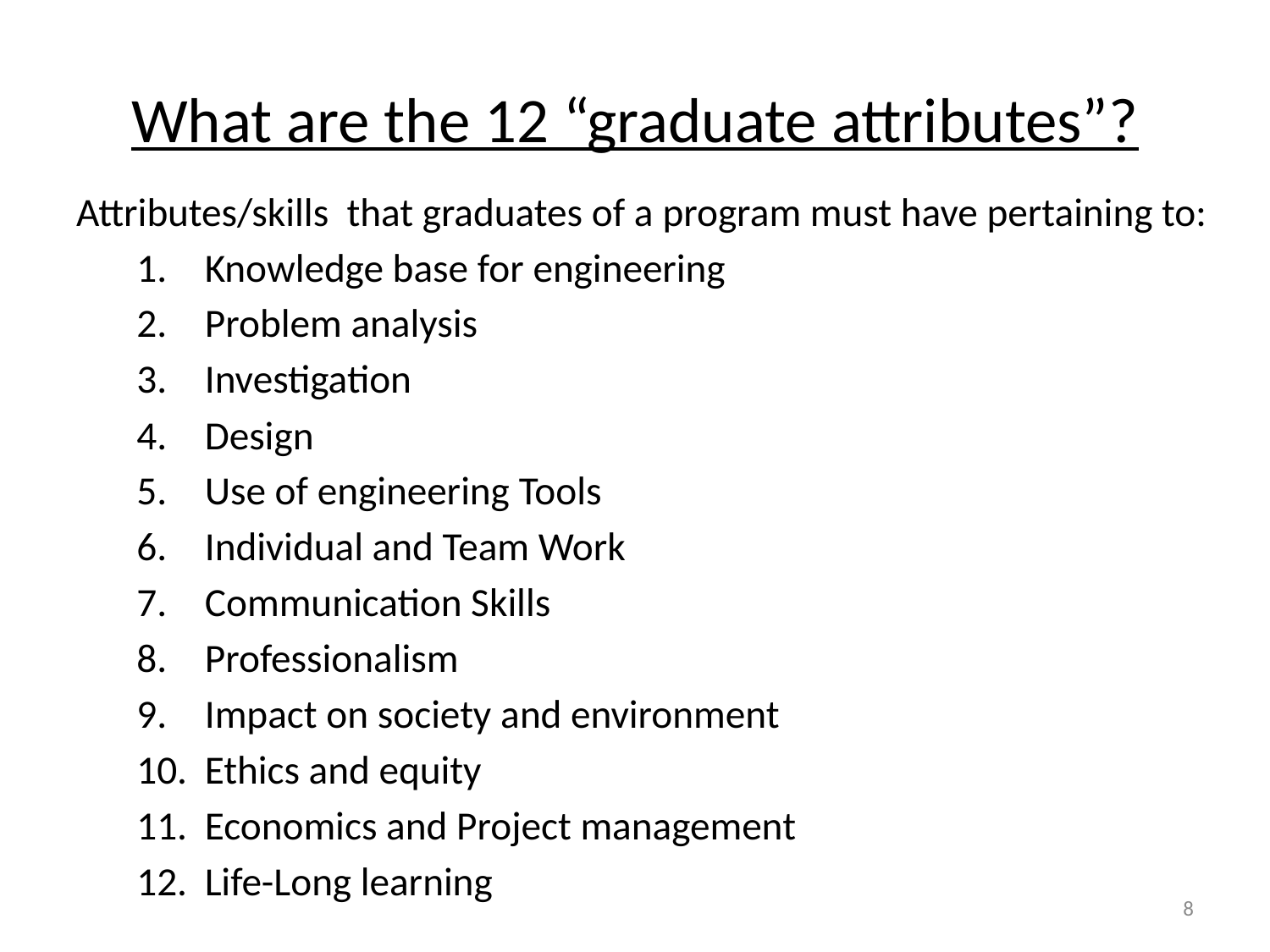

# What are the 12 “graduate attributes”?
Attributes/skills  that graduates of a program must have pertaining to:
Knowledge base for engineering
Problem analysis
Investigation
Design
Use of engineering Tools
Individual and Team Work
Communication Skills
Professionalism
Impact on society and environment
Ethics and equity
Economics and Project management
Life-Long learning

8